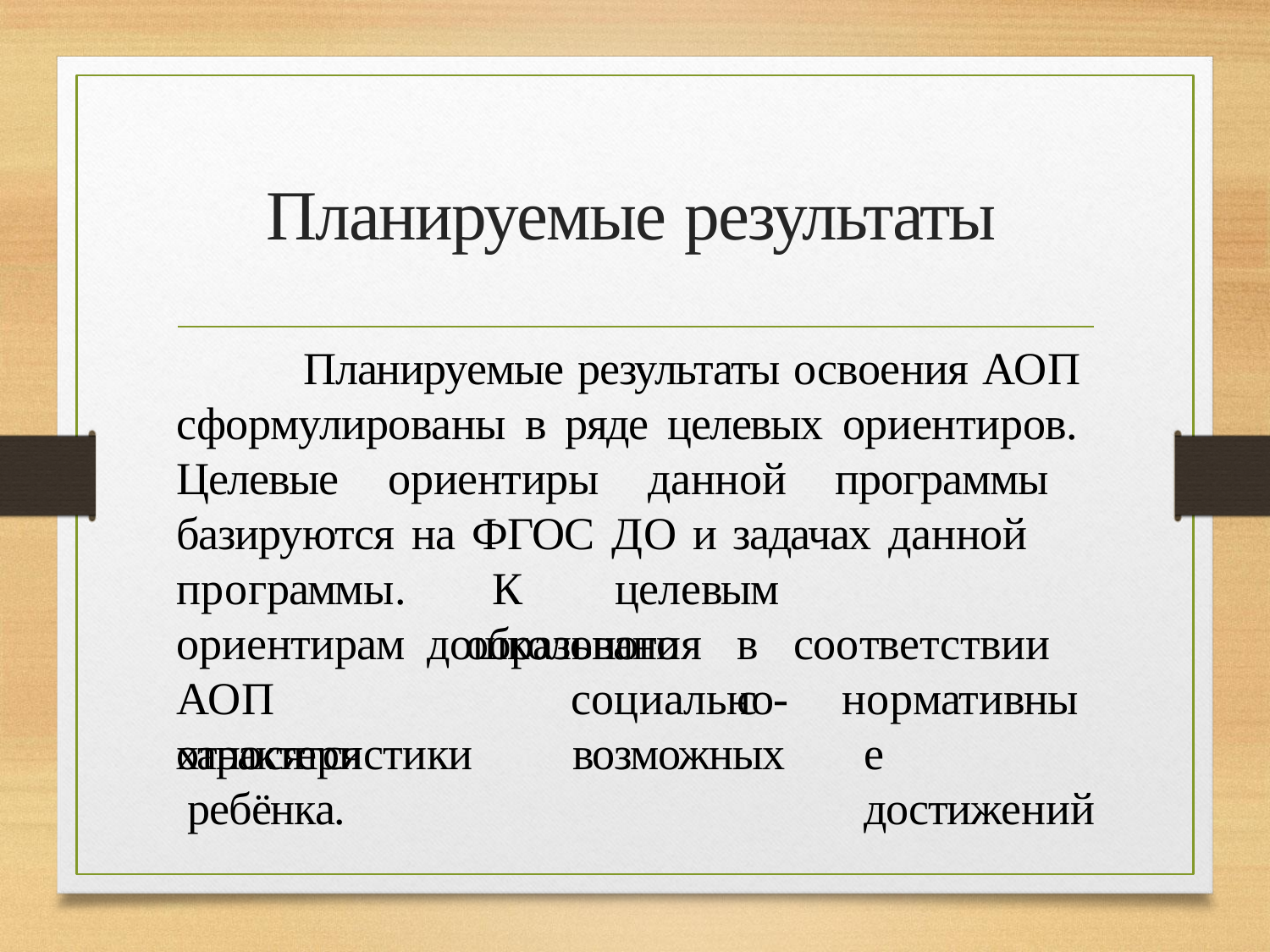

# Планируемые результаты
Планируемые результаты освоения АОП  сформулированы в ряде целевых ориентиров.  Целевые ориентиры данной программы  базируются на ФГОС ДО и задачах данной
программы.	К	целевым	ориентирам  дошкольного
образования
в	соответствии	с
АОП	относятся
социально-  возможных
нормативные  достижений
характеристики  ребёнка.